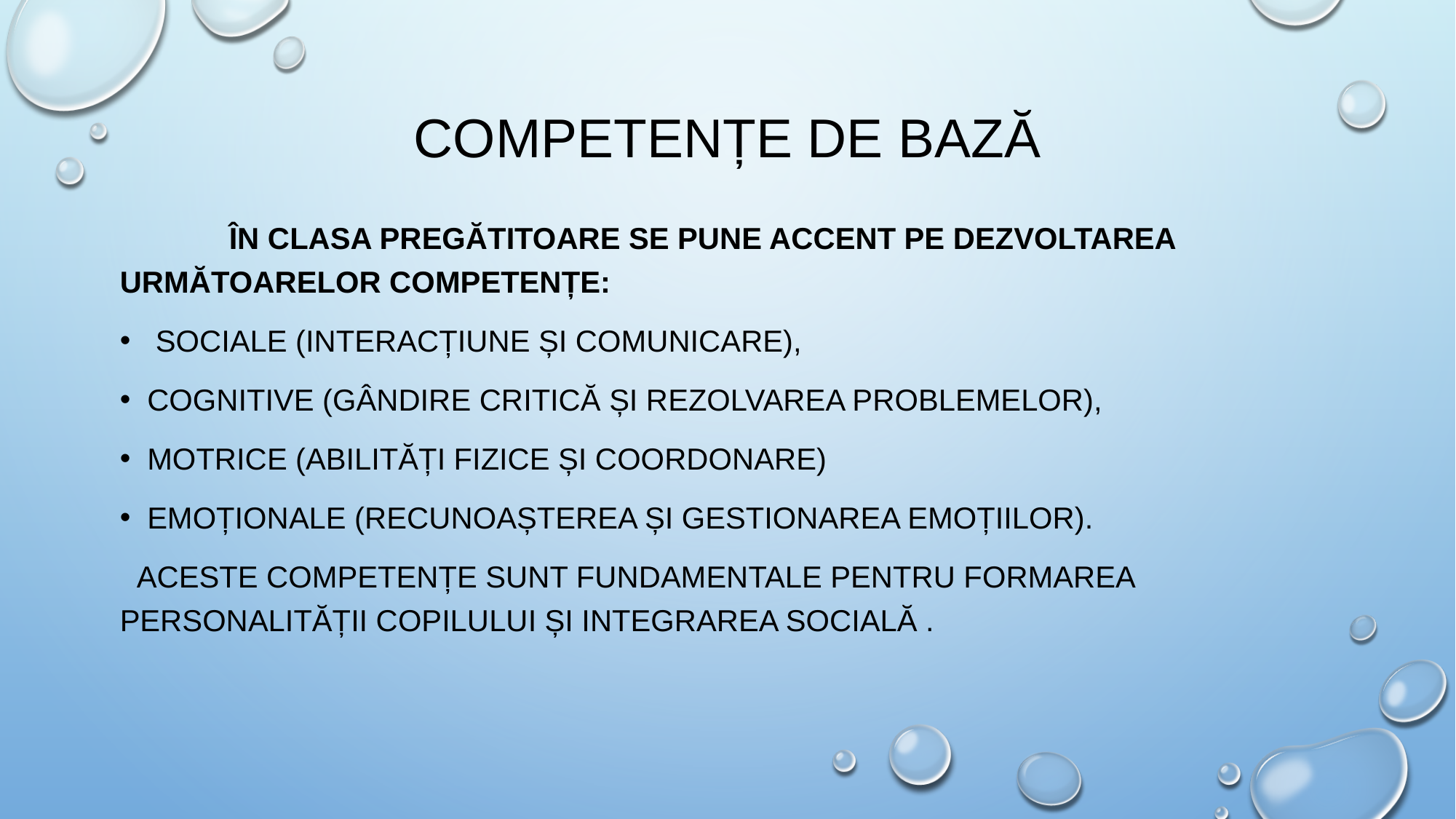

# Competențe de bază
 	În clasa pregătitoare Se pune accent pe dezvoltarea următoarelor competențe:
 sociale (interacțiune și comunicare),
cognitive (gândire critică și rezolvarea problemelor),
motrice (abilități fizice și coordonare)
emoționale (recunoașterea și gestionarea emoțiilor).
  Aceste competențe sunt fundamentale pentru formarea personalității copilului și integrarea socială .